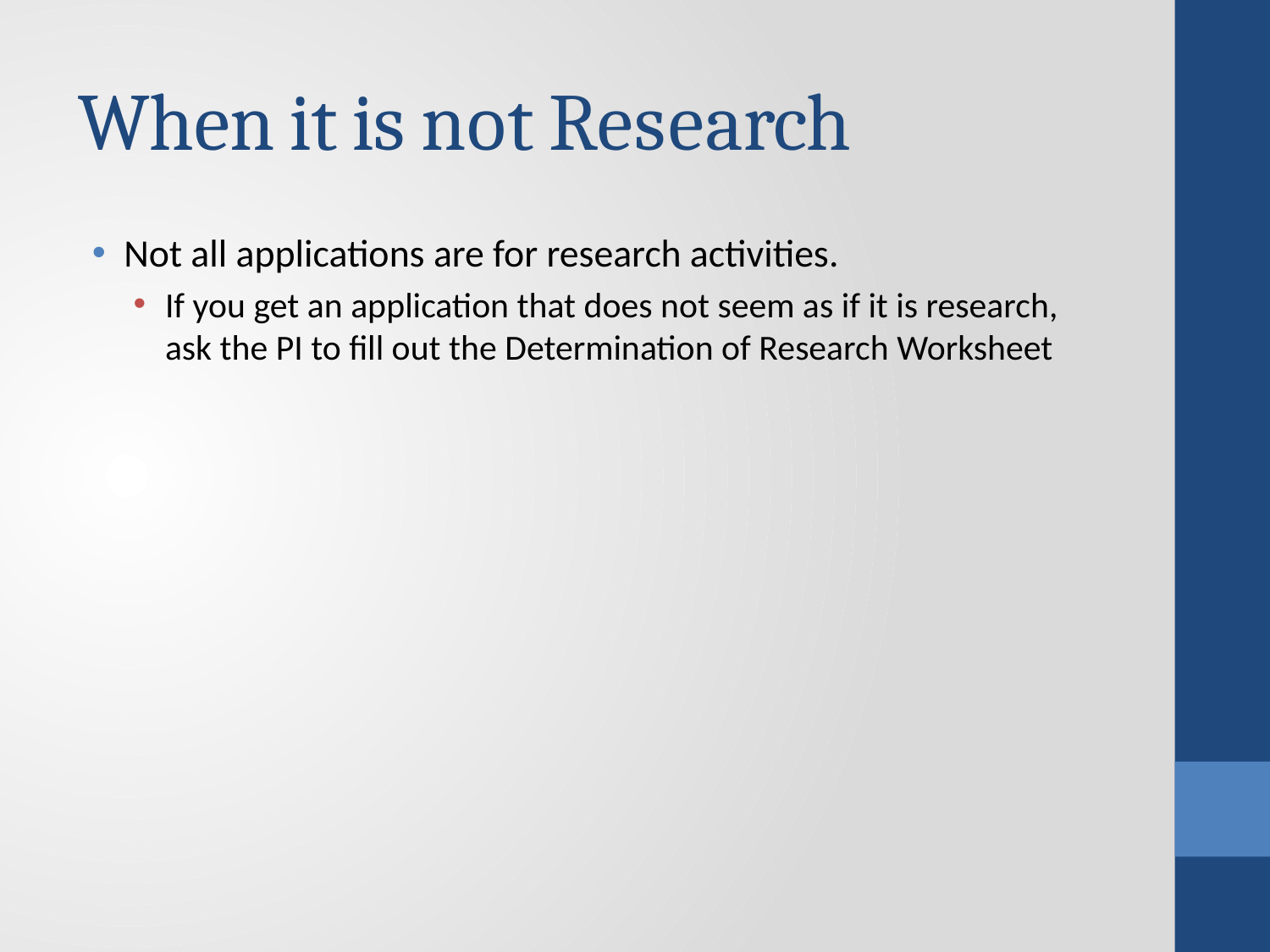

# When it is not Research
Not all applications are for research activities.
If you get an application that does not seem as if it is research, ask the PI to fill out the Determination of Research Worksheet